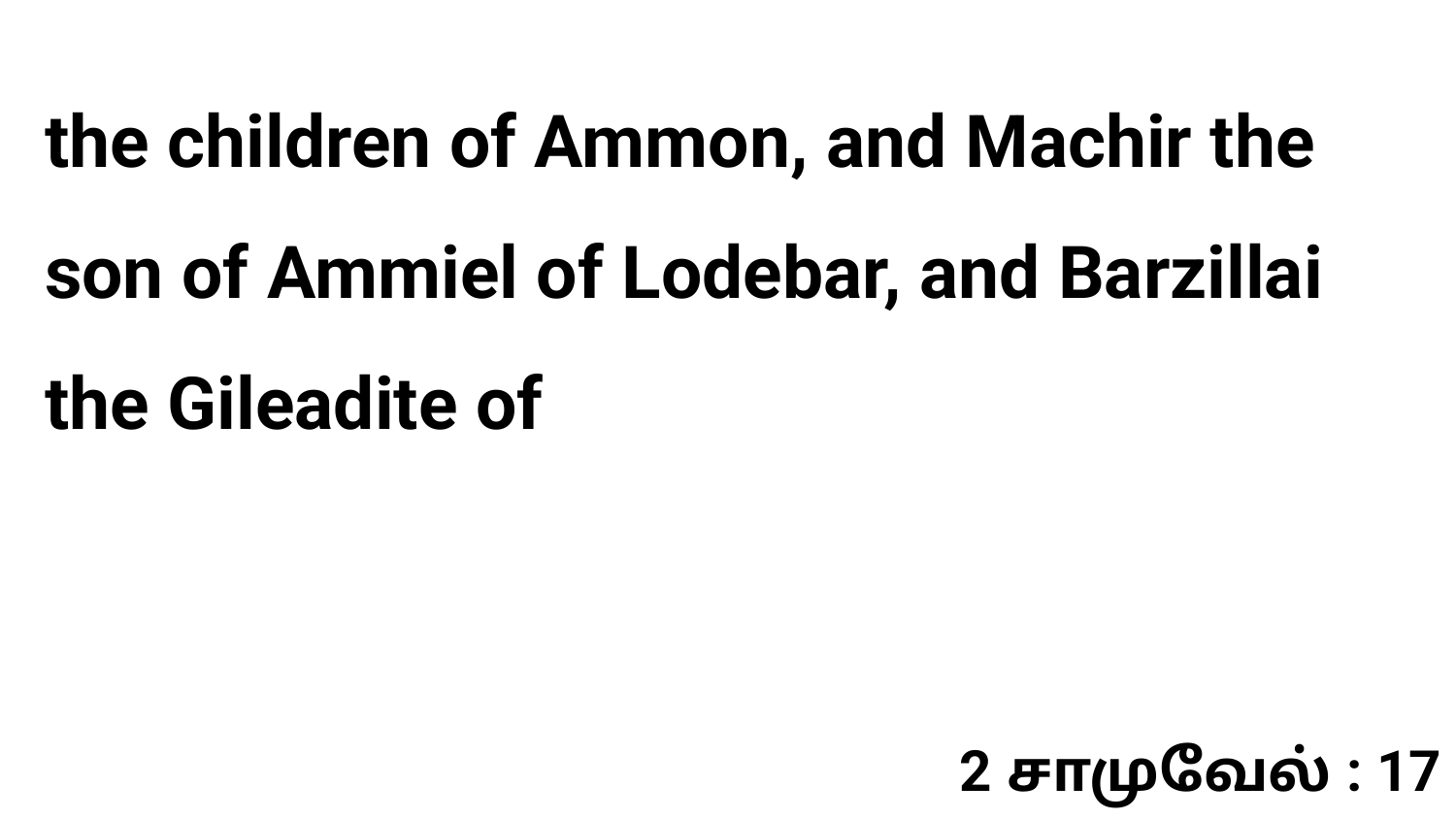

the children of Ammon, and Machir the son of Ammiel of Lodebar, and Barzillai the Gileadite of
2 சாமுவேல் : 17